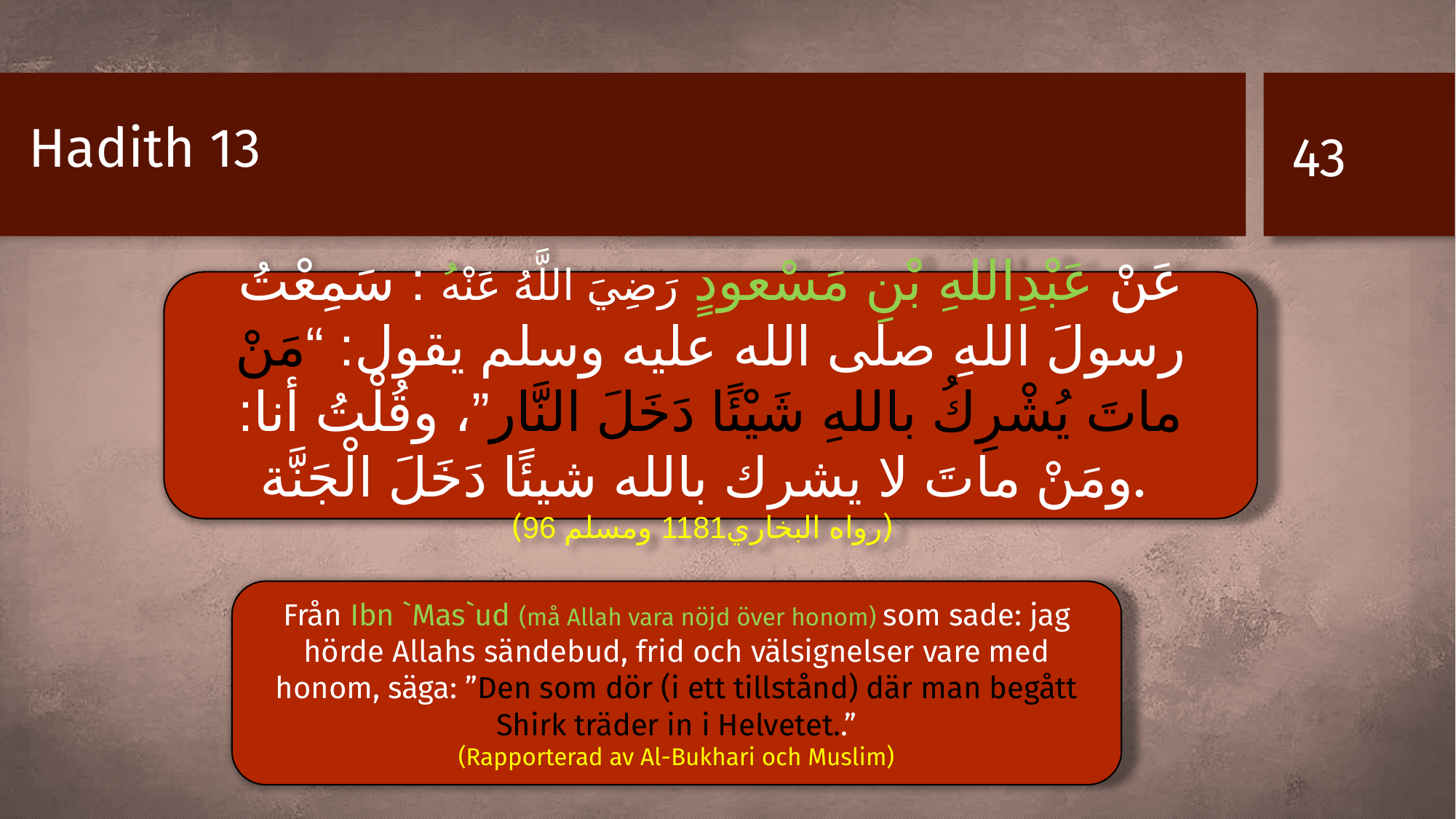

# Hadith 13
43

عَنْ عَبْدِاللهِ بْنِ مَسْعودٍ رَضِيَ اللَّهُ عَنْهُ : سَمِعْتُ رسولَ اللهِ صلى الله عليه وسلم يقول: “مَنْ ماتَ يُشْرِكُ باللهِ شَيْئًا دَخَلَ النَّار”، وقُلْتُ أنا: ومَنْ ماتَ لا يشرك بالله شيئًا دَخَلَ الْجَنَّة.
(رواه البخاري1181 ومسلم 96)
Från Ibn `Mas`ud (må Allah vara nöjd över honom) som sade: jag hörde Allahs sändebud, frid och välsignelser vare med honom, säga: ”Den som dör (i ett tillstånd) där man begått Shirk träder in i Helvetet..”
(Rapporterad av Al-Bukhari och Muslim)